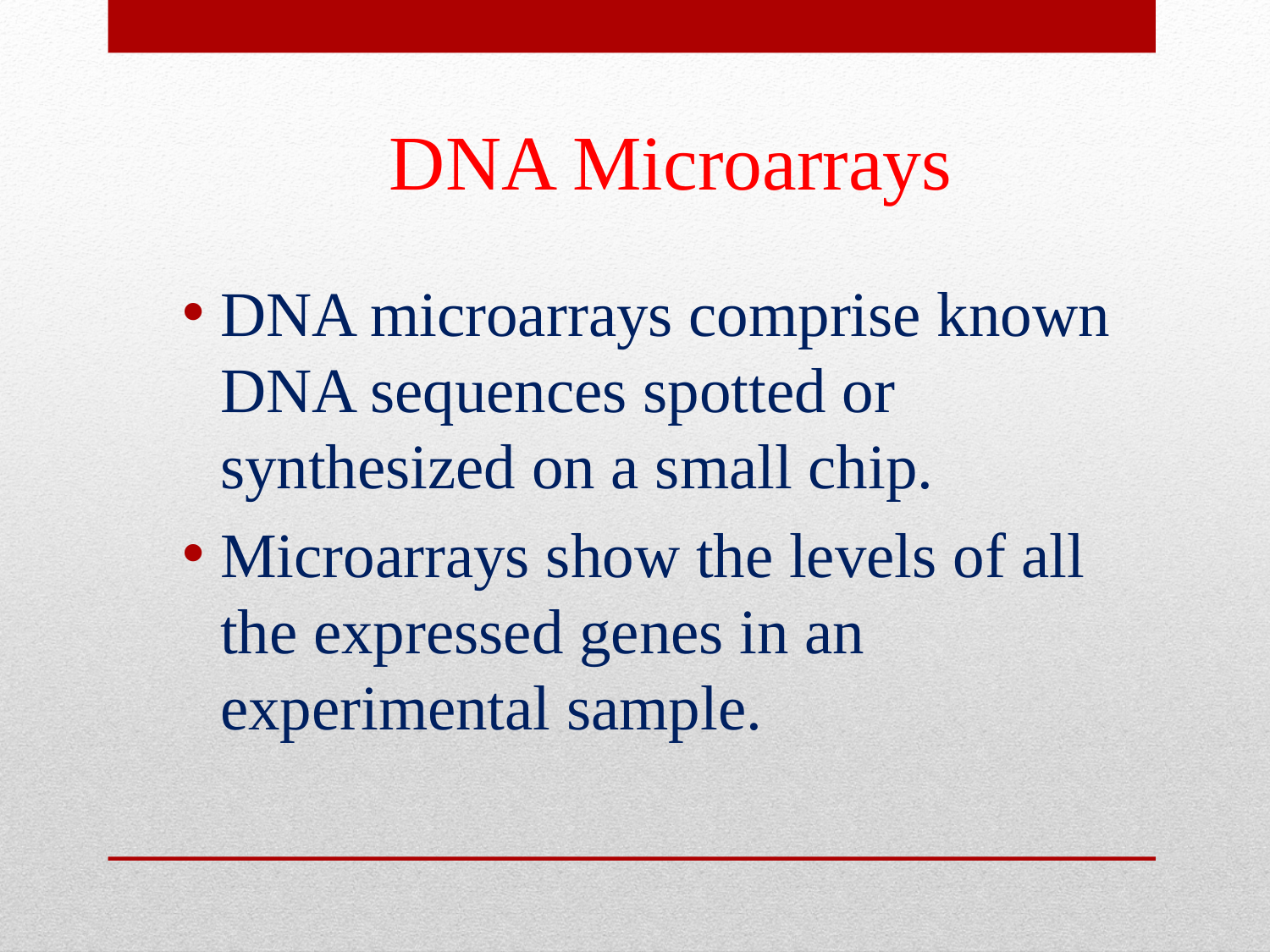

# DNA Microarrays
DNA microarrays comprise known DNA sequences spotted or synthesized on a small chip.
Microarrays show the levels of all the expressed genes in an experimental sample.